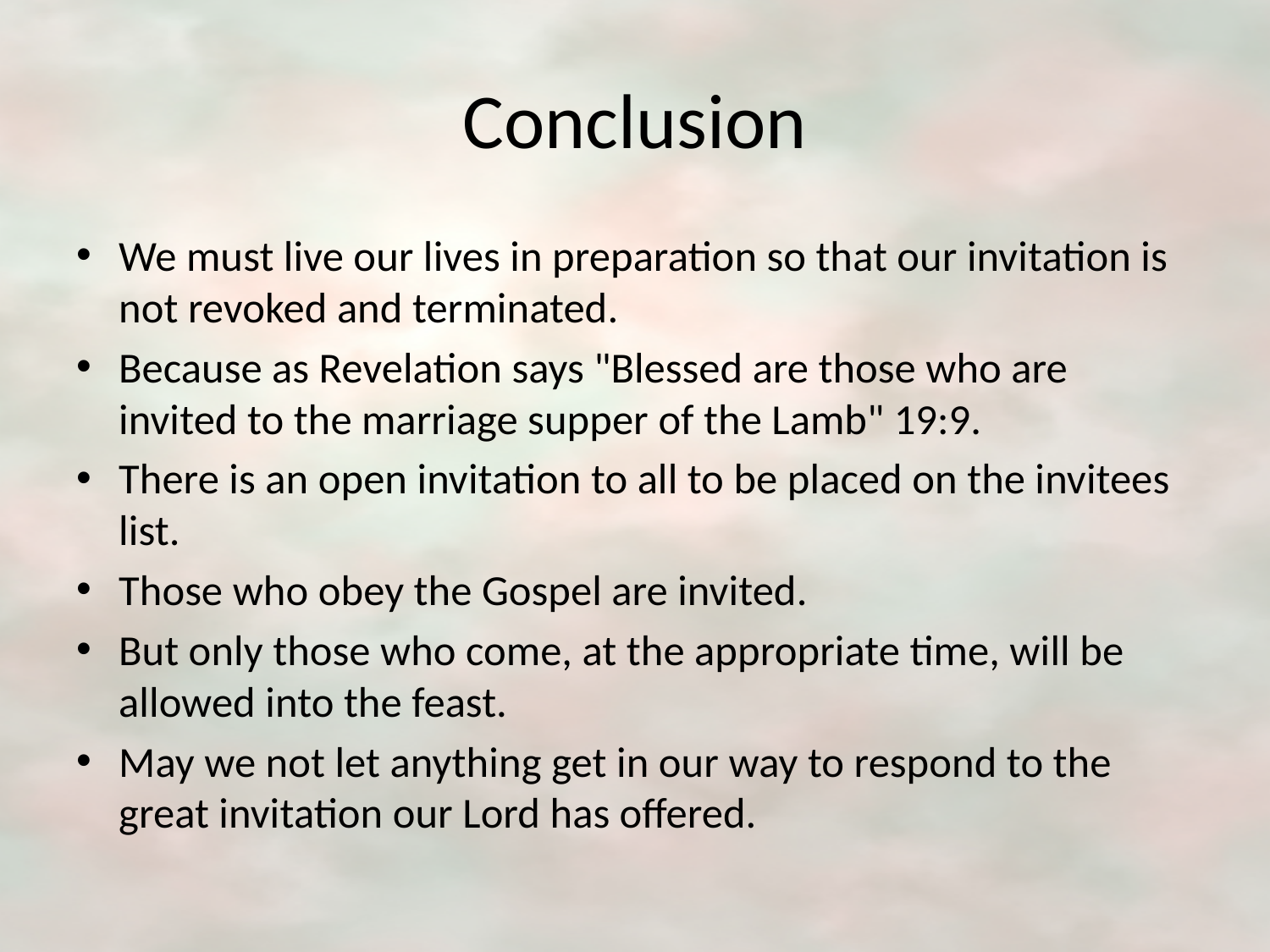

# Conclusion
We must live our lives in preparation so that our invitation is not revoked and terminated.
Because as Revelation says "Blessed are those who are invited to the marriage supper of the Lamb" 19:9.
There is an open invitation to all to be placed on the invitees list.
Those who obey the Gospel are invited.
But only those who come, at the appropriate time, will be allowed into the feast.
May we not let anything get in our way to respond to the great invitation our Lord has offered.